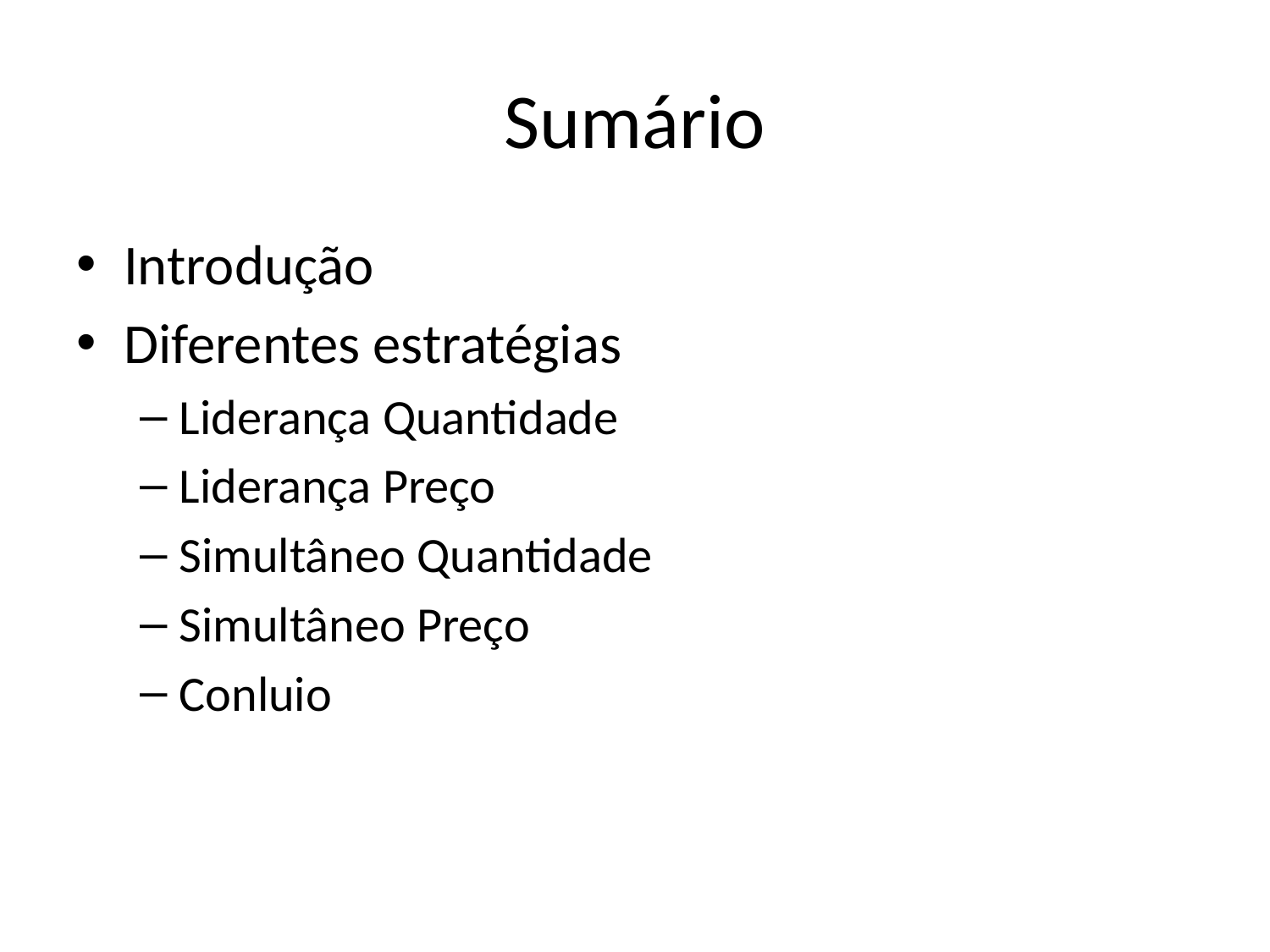

# Sumário
Introdução
Diferentes estratégias
Liderança Quantidade
Liderança Preço
Simultâneo Quantidade
Simultâneo Preço
Conluio